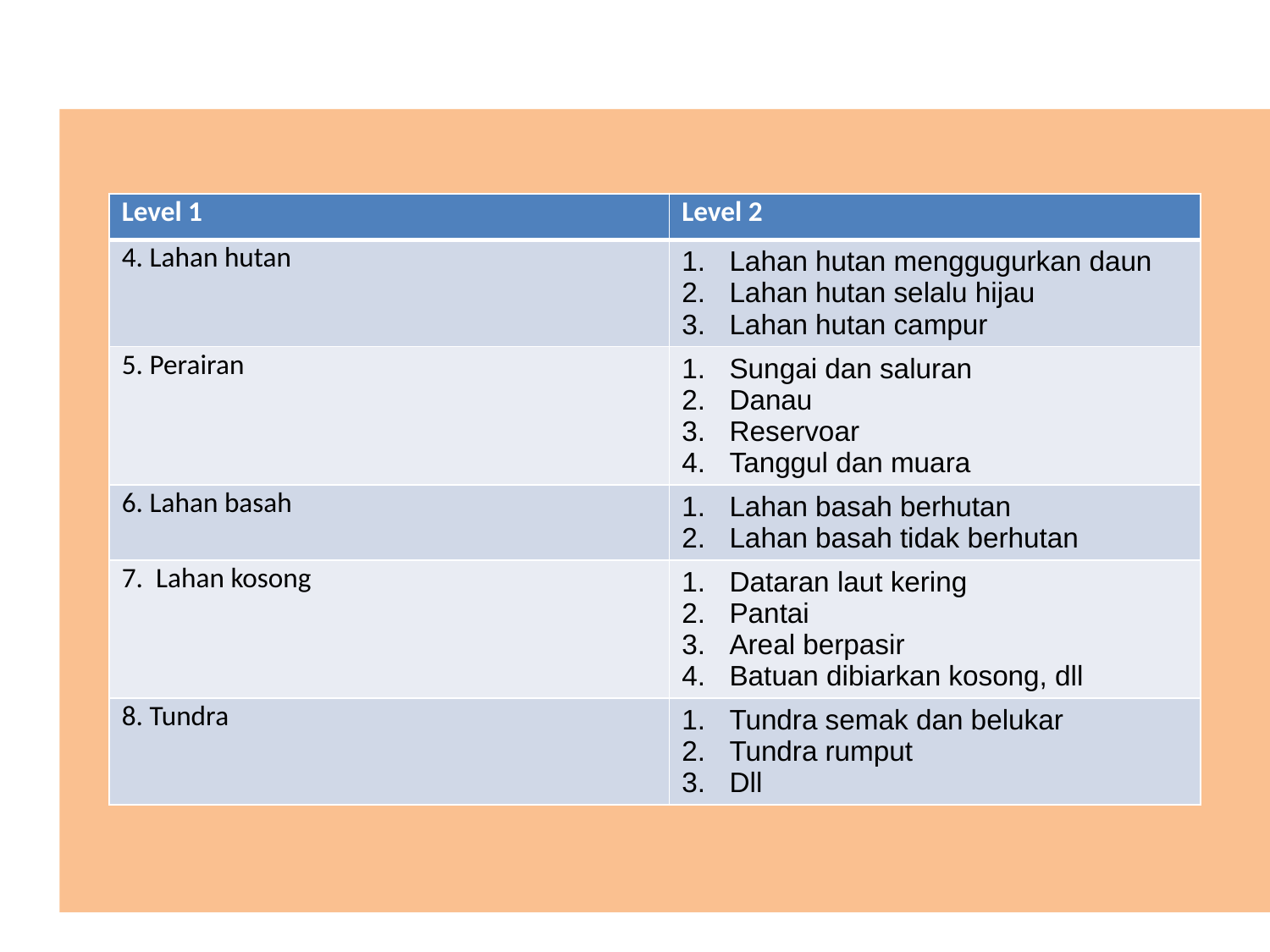

| Level 1 | Level 2 |
| --- | --- |
| 4. Lahan hutan | Lahan hutan menggugurkan daun Lahan hutan selalu hijau Lahan hutan campur |
| 5. Perairan | Sungai dan saluran Danau Reservoar Tanggul dan muara |
| 6. Lahan basah | Lahan basah berhutan Lahan basah tidak berhutan |
| 7. Lahan kosong | Dataran laut kering Pantai Areal berpasir Batuan dibiarkan kosong, dll |
| 8. Tundra | Tundra semak dan belukar Tundra rumput Dll |